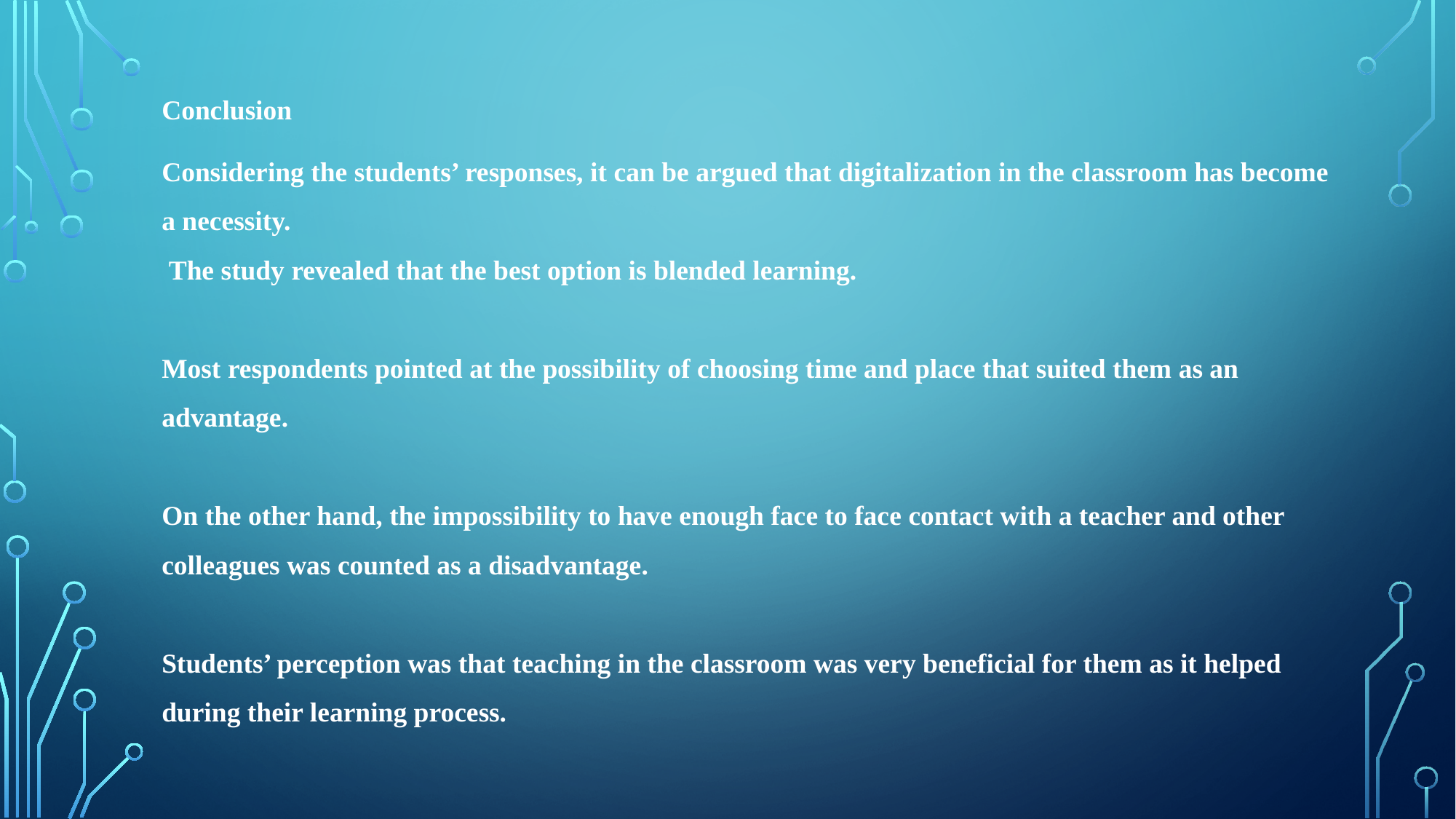

Conclusion
Considering the students’ responses, it can be argued that digitalization in the classroom has become a necessity.
 The study revealed that the best option is blended learning.

Most respondents pointed at the possibility of choosing time and place that suited them as an advantage.

On the other hand, the impossibility to have enough face to face contact with a teacher and other colleagues was counted as a disadvantage.

Students’ perception was that teaching in the classroom was very beneficial for them as it helped during their learning process.